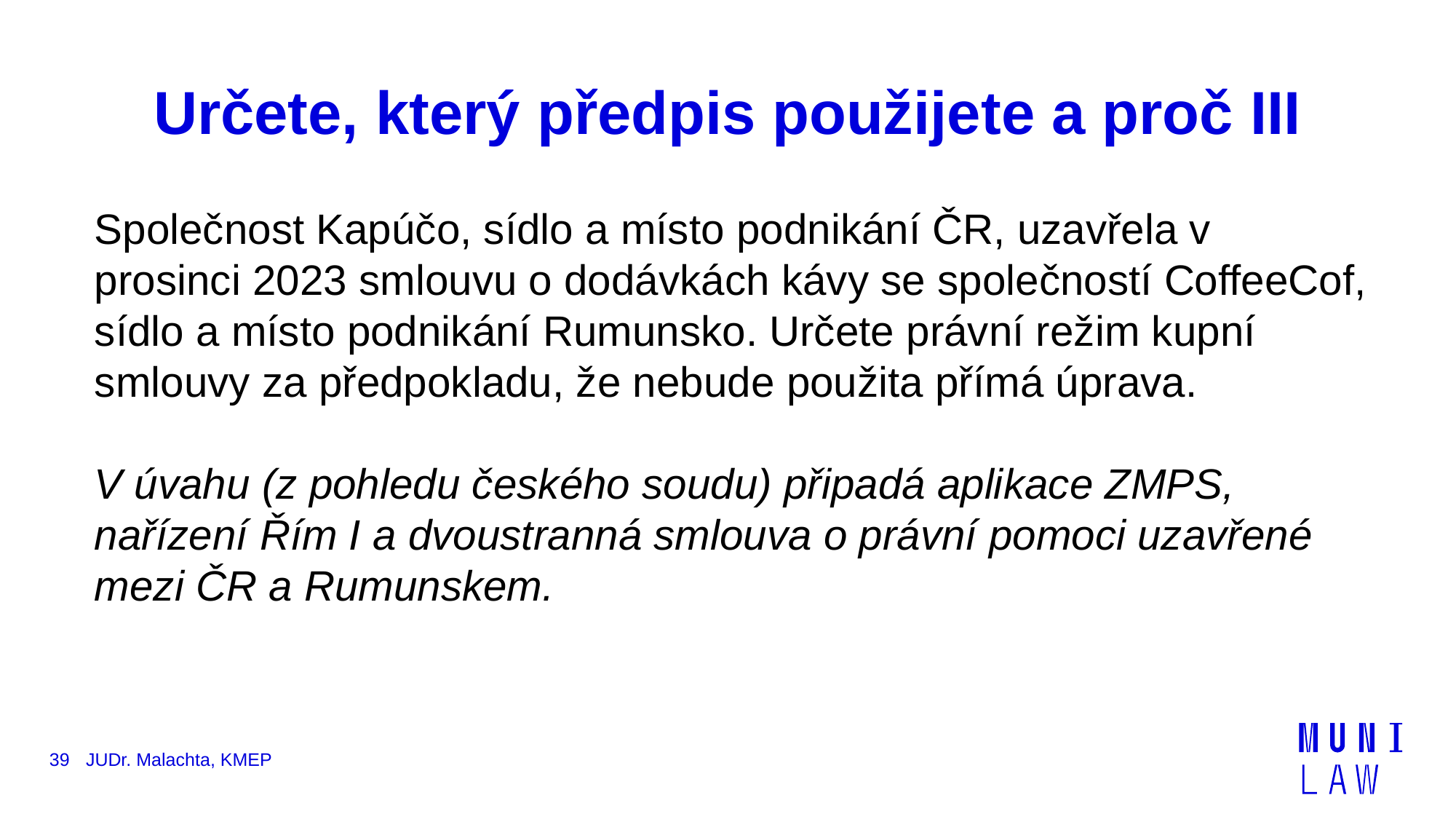

# Určete, který předpis použijete a proč III
Společnost Kapúčo, sídlo a místo podnikání ČR, uzavřela v prosinci 2023 smlouvu o dodávkách kávy se společností CoffeeCof, sídlo a místo podnikání Rumunsko. Určete právní režim kupní smlouvy za předpokladu, že nebude použita přímá úprava.

V úvahu (z pohledu českého soudu) připadá aplikace ZMPS, nařízení Řím I a dvoustranná smlouva o právní pomoci uzavřené mezi ČR a Rumunskem.

39
JUDr. Malachta, KMEP